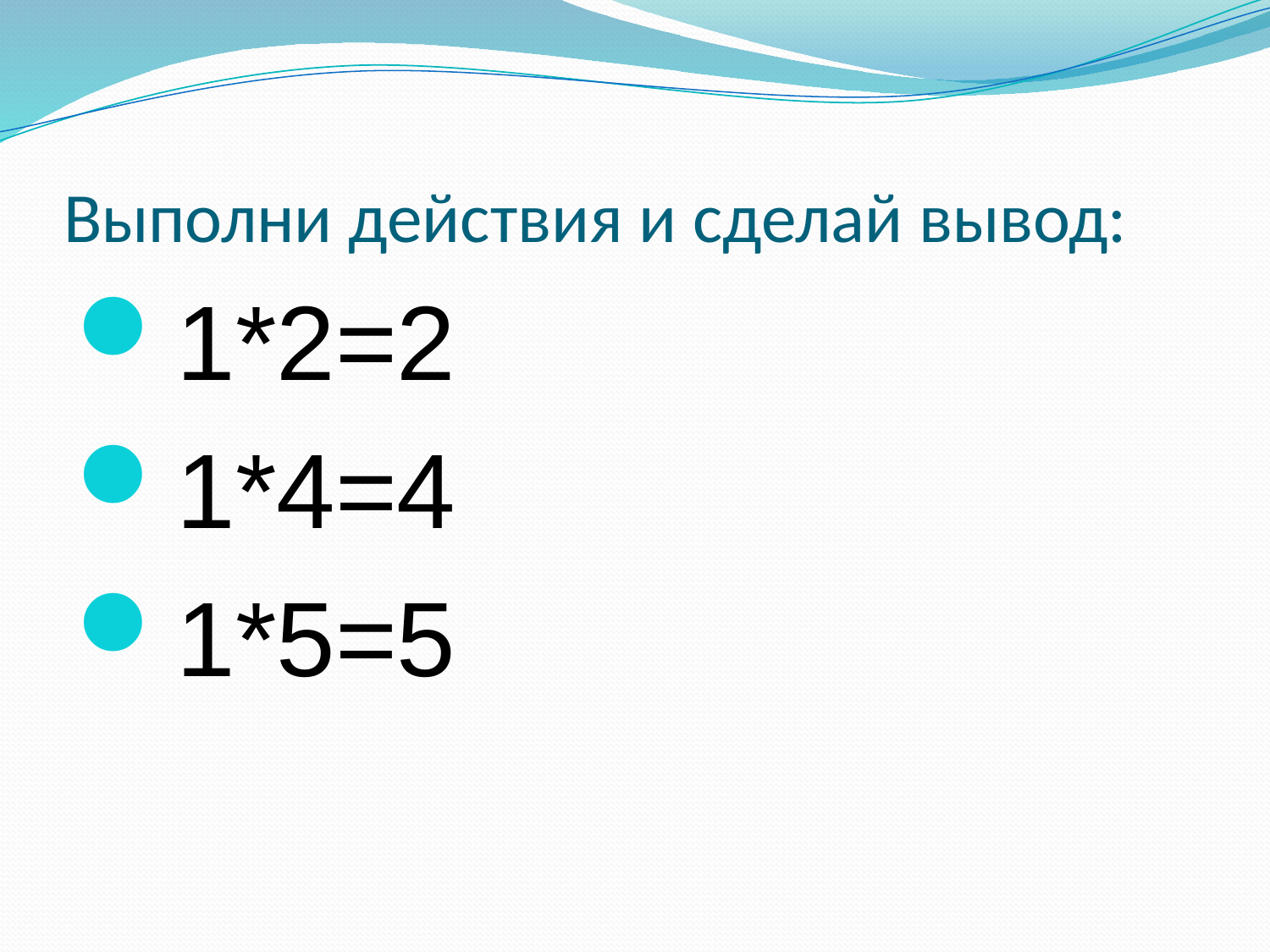

# Выполни действия и сделай вывод:
1*2=2
1*4=4
1*5=5